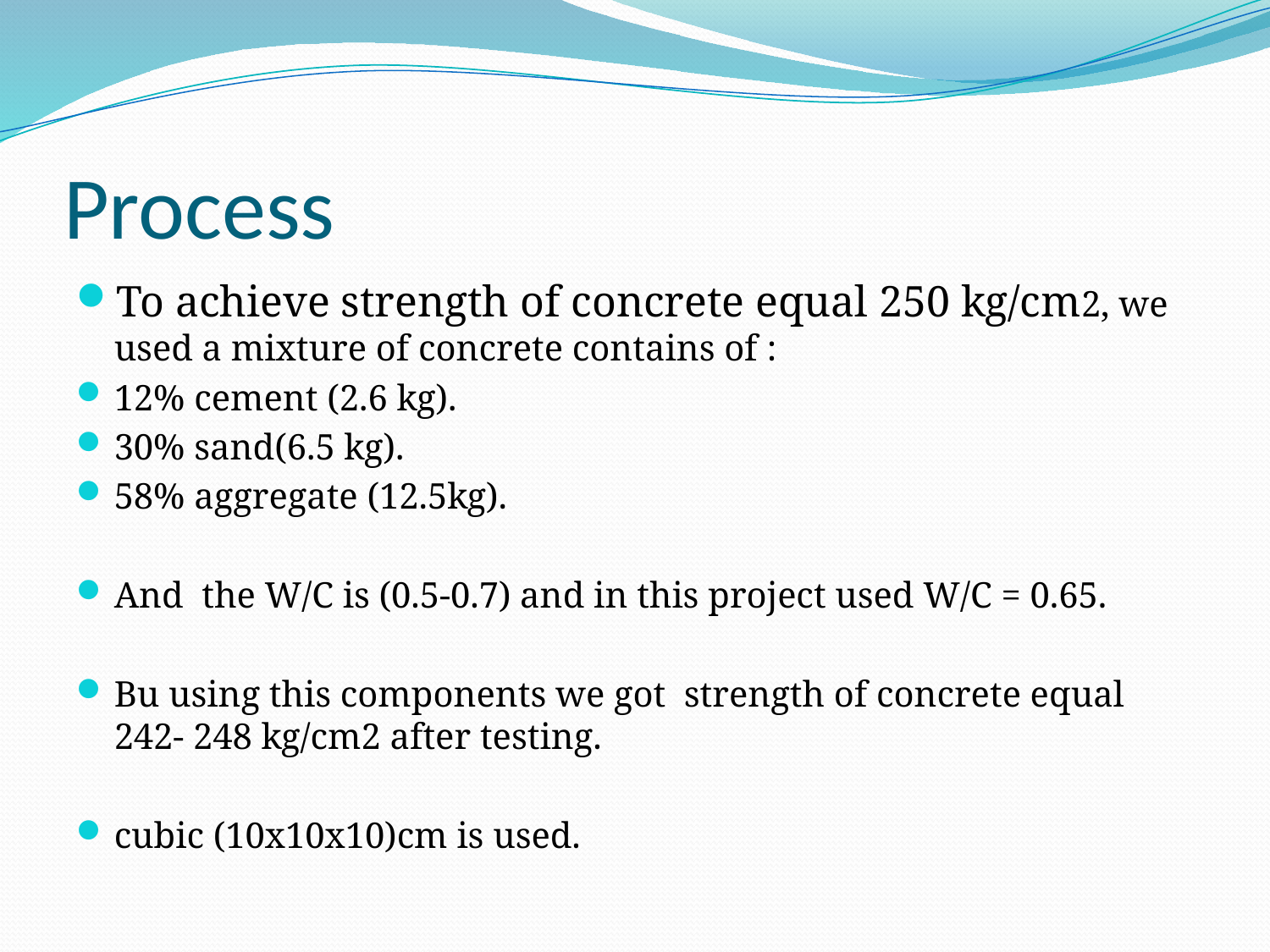

# Process
To achieve strength of concrete equal 250 kg/cm2, we used a mixture of concrete contains of :
12% cement (2.6 kg).
30% sand(6.5 kg).
58% aggregate (12.5kg).

And  the W/C is (0.5-0.7) and in this project used W/C = 0.65.

Bu using this components we got  strength of concrete equal 242- 248 kg/cm2 after testing.

cubic (10x10x10)cm is used.